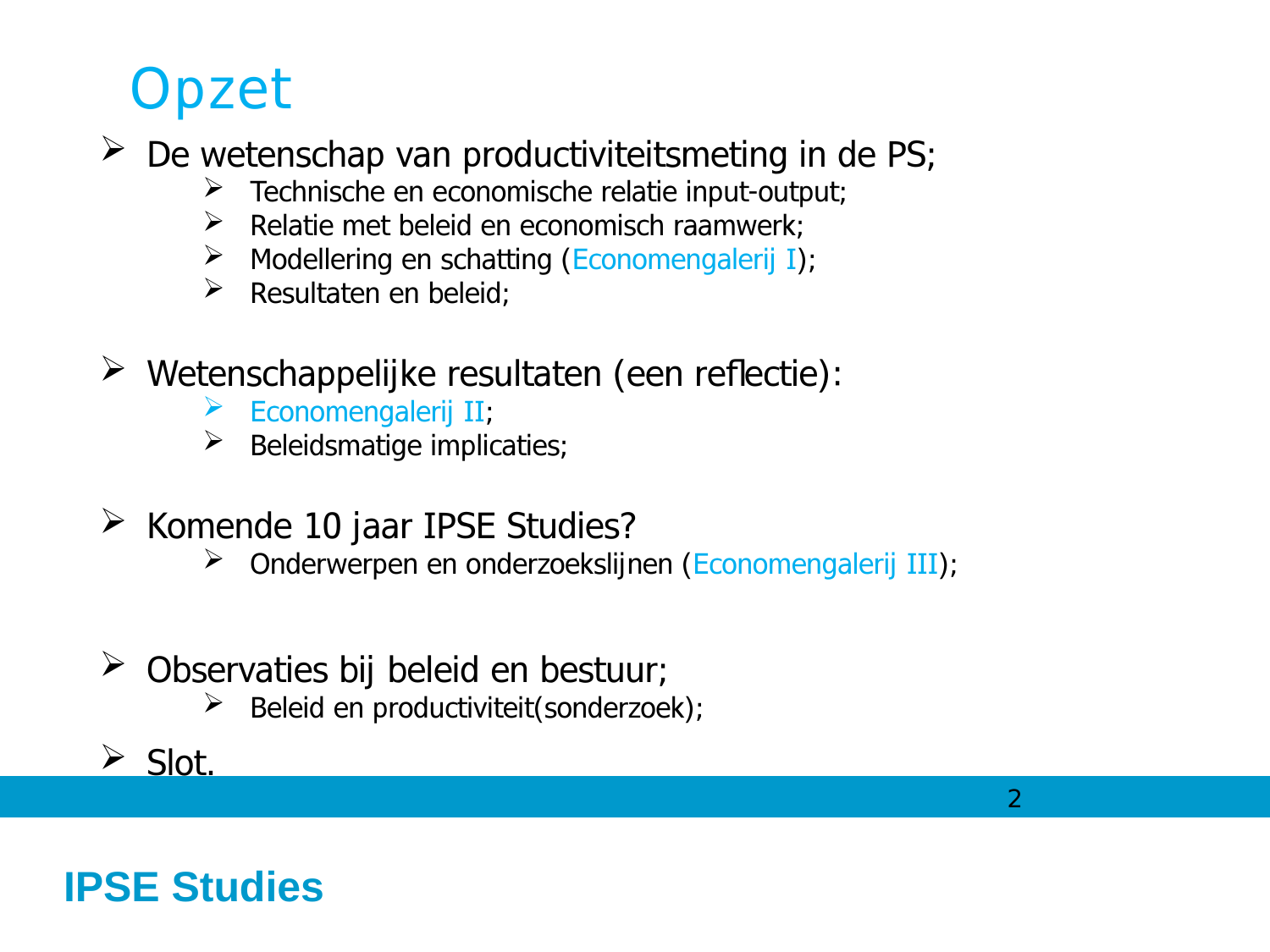

Opzet
De wetenschap van productiviteitsmeting in de PS;
Technische en economische relatie input-output;
Relatie met beleid en economisch raamwerk;
Modellering en schatting (Economengalerij I);
Resultaten en beleid;

Wetenschappelijke resultaten (een reflectie):
Economengalerij II;
Beleidsmatige implicaties;

Komende 10 jaar IPSE Studies?
Onderwerpen en onderzoekslijnen (Economengalerij III);

Observaties bij beleid en bestuur;
Beleid en productiviteit(sonderzoek);

Slot.

2